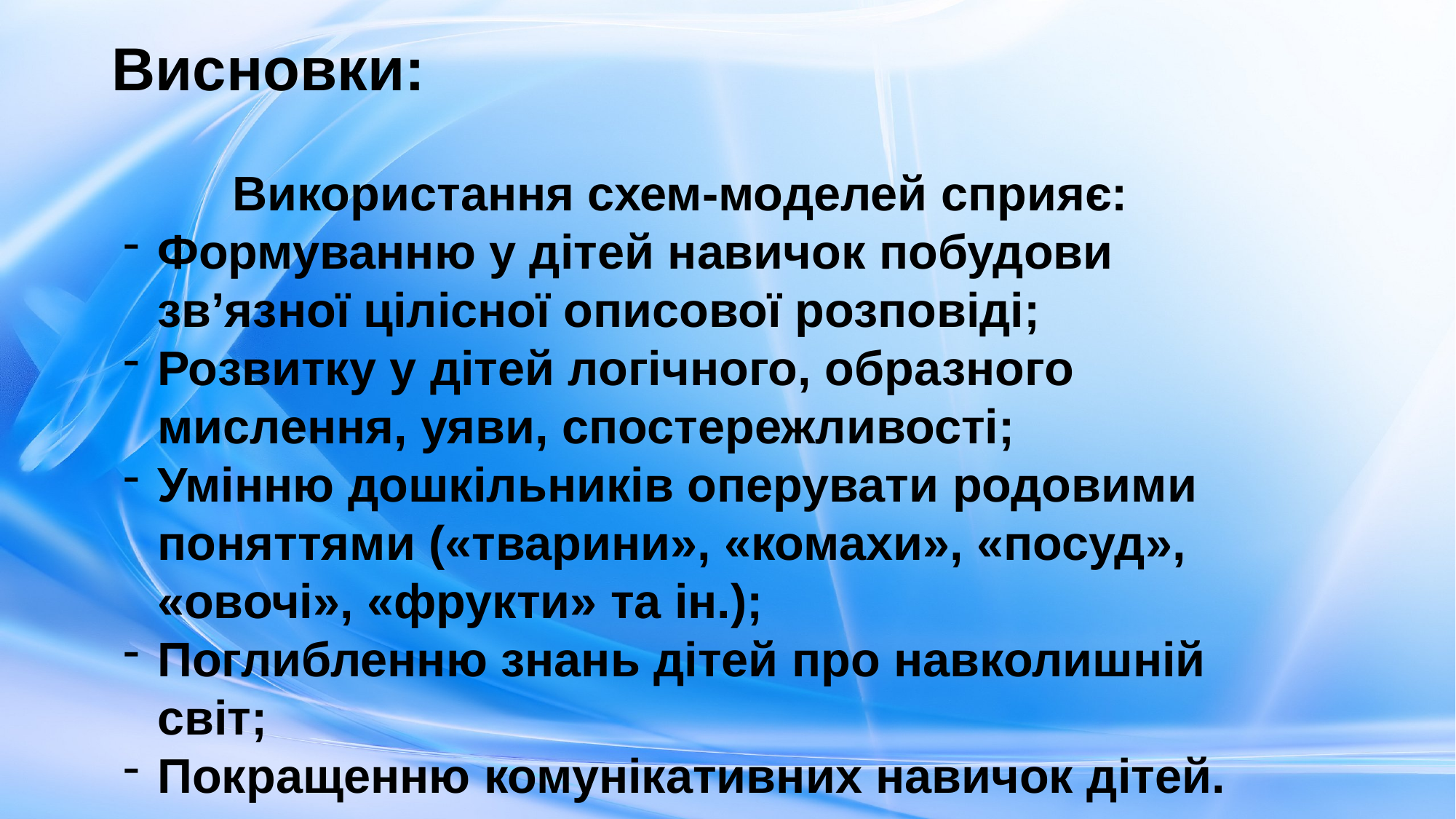

Висновки:
	Використання схем-моделей сприяє:
Формуванню у дітей навичок побудови зв’язної цілісної описової розповіді;
Розвитку у дітей логічного, образного мислення, уяви, спостережливості;
Умінню дошкільників оперувати родовими поняттями («тварини», «комахи», «посуд», «овочі», «фрукти» та ін.);
Поглибленню знань дітей про навколишній світ;
Покращенню комунікативних навичок дітей.